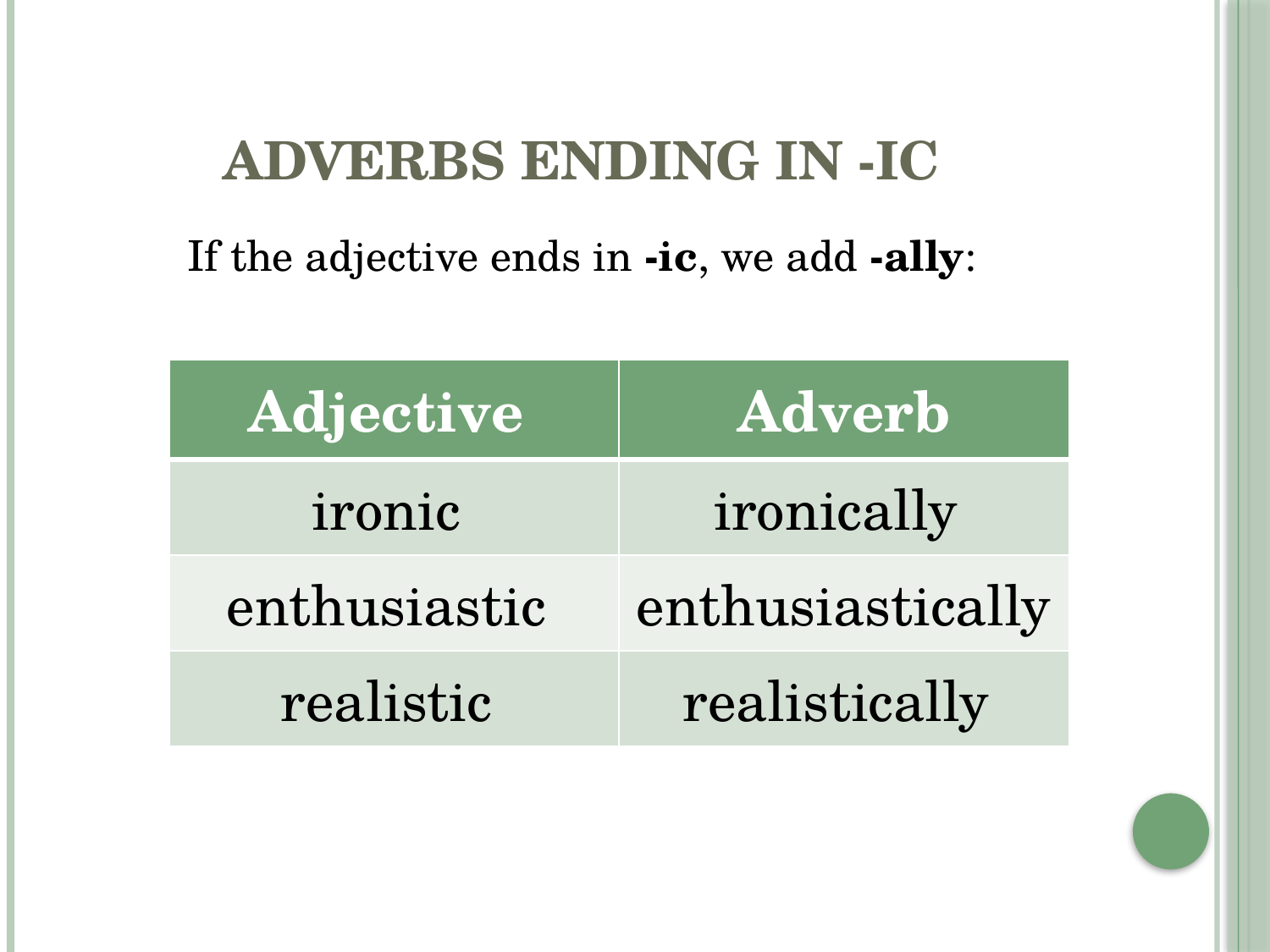

# Adverbs ending in -IC
If the adjective ends in -ic, we add -ally:

| Adjective | Adverb |
| --- | --- |
| ironic | ironically |
| enthusiastic | enthusiastically |
| realistic | realistically |